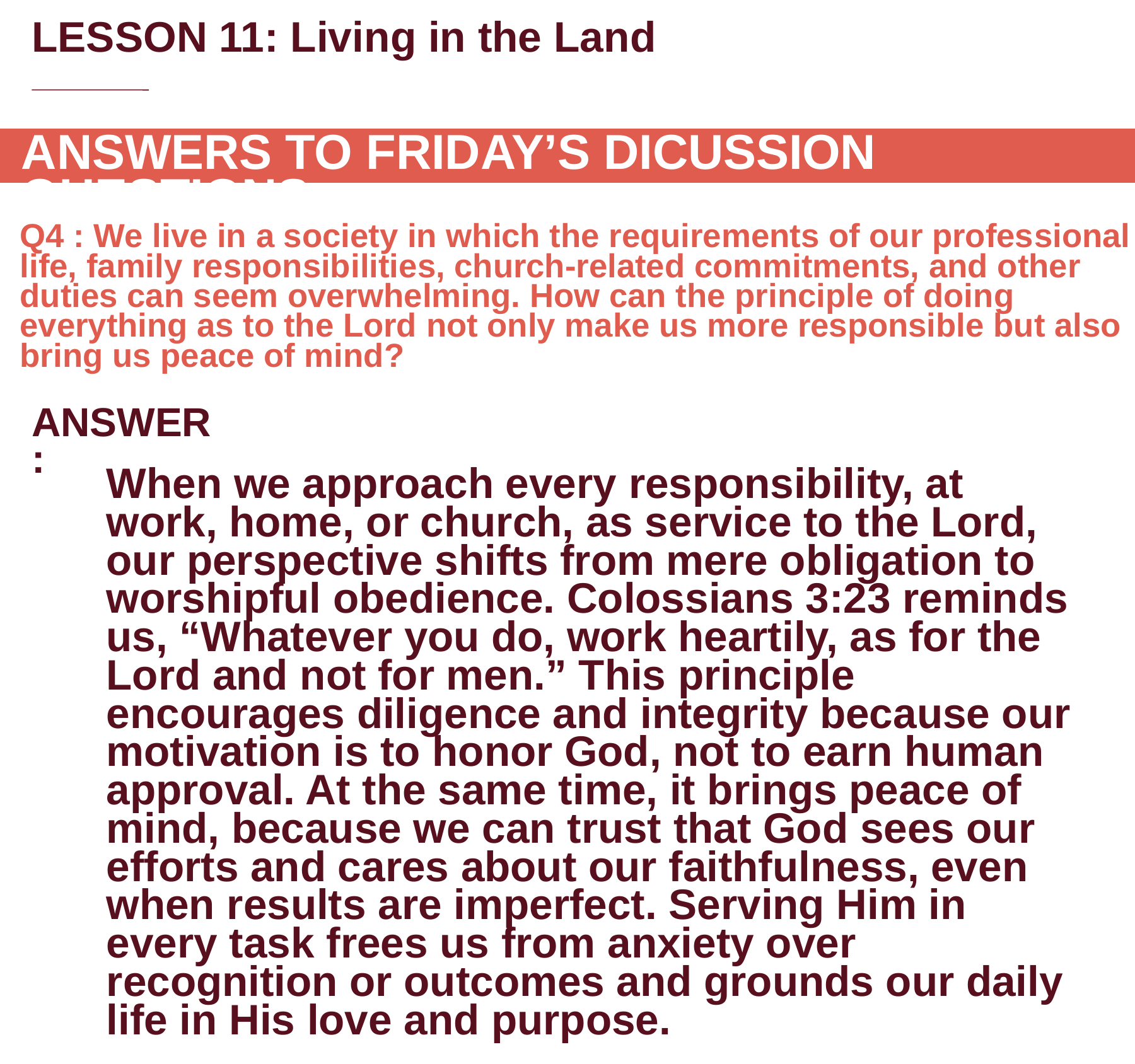

LESSON 11: Living in the Land

ANSWERS TO FRIDAY’S DICUSSION QUESTIONS:
Q4 : We live in a society in which the requirements of our profes­sional life, family responsibilities, church-related commitments, and other duties can seem overwhelming. How can the principle of doing everything as to the Lord not only make us more responsible but also bring us peace of mind?
ANSWER:
When we approach every responsibility, at work, home, or church, as service to the Lord, our perspective shifts from mere obligation to worshipful obedience. Colossians 3:23 reminds us, “Whatever you do, work heartily, as for the Lord and not for men.” This principle encourages diligence and integrity because our motivation is to honor God, not to earn human approval. At the same time, it brings peace of mind, because we can trust that God sees our efforts and cares about our faithfulness, even when results are imperfect. Serving Him in every task frees us from anxiety over recognition or outcomes and grounds our daily life in His love and purpose.